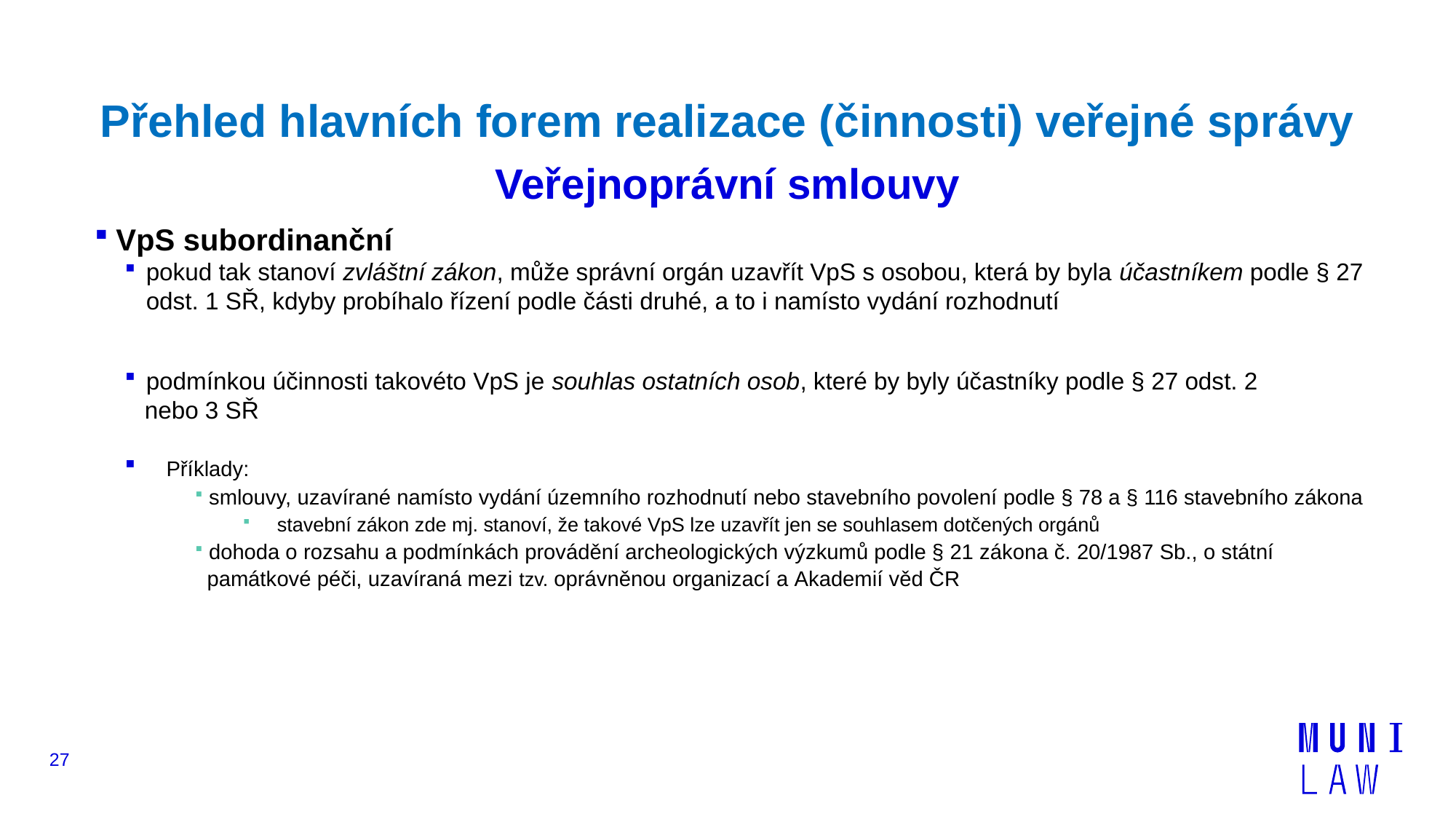

# Přehled hlavních forem realizace (činnosti) veřejné správy Veřejnoprávní smlouvy
VpS subordinanční
pokud tak stanoví zvláštní zákon, může správní orgán uzavřít VpS s osobou, která by byla účastníkem podle § 27 odst. 1 SŘ, kdyby probíhalo řízení podle části druhé, a to i namísto vydání rozhodnutí

podmínkou účinnosti takovéto VpS je souhlas ostatních osob, které by byly účastníky podle § 27 odst. 2
   nebo 3 SŘ

   Příklady:
 smlouvy, uzavírané namísto vydání územního rozhodnutí nebo stavebního povolení podle § 78 a § 116 stavebního zákona
stavební zákon zde mj. stanoví, že takové VpS lze uzavřít jen se souhlasem dotčených orgánů
 dohoda o rozsahu a podmínkách provádění archeologických výzkumů podle § 21 zákona č. 20/1987 Sb., o státní
  památkové péči, uzavíraná mezi tzv. oprávněnou organizací a Akademií věd ČR
převodu nebo způsobu výkonu práv a povinností o  převodu nebo způsobu výkonu práv a povinností

27